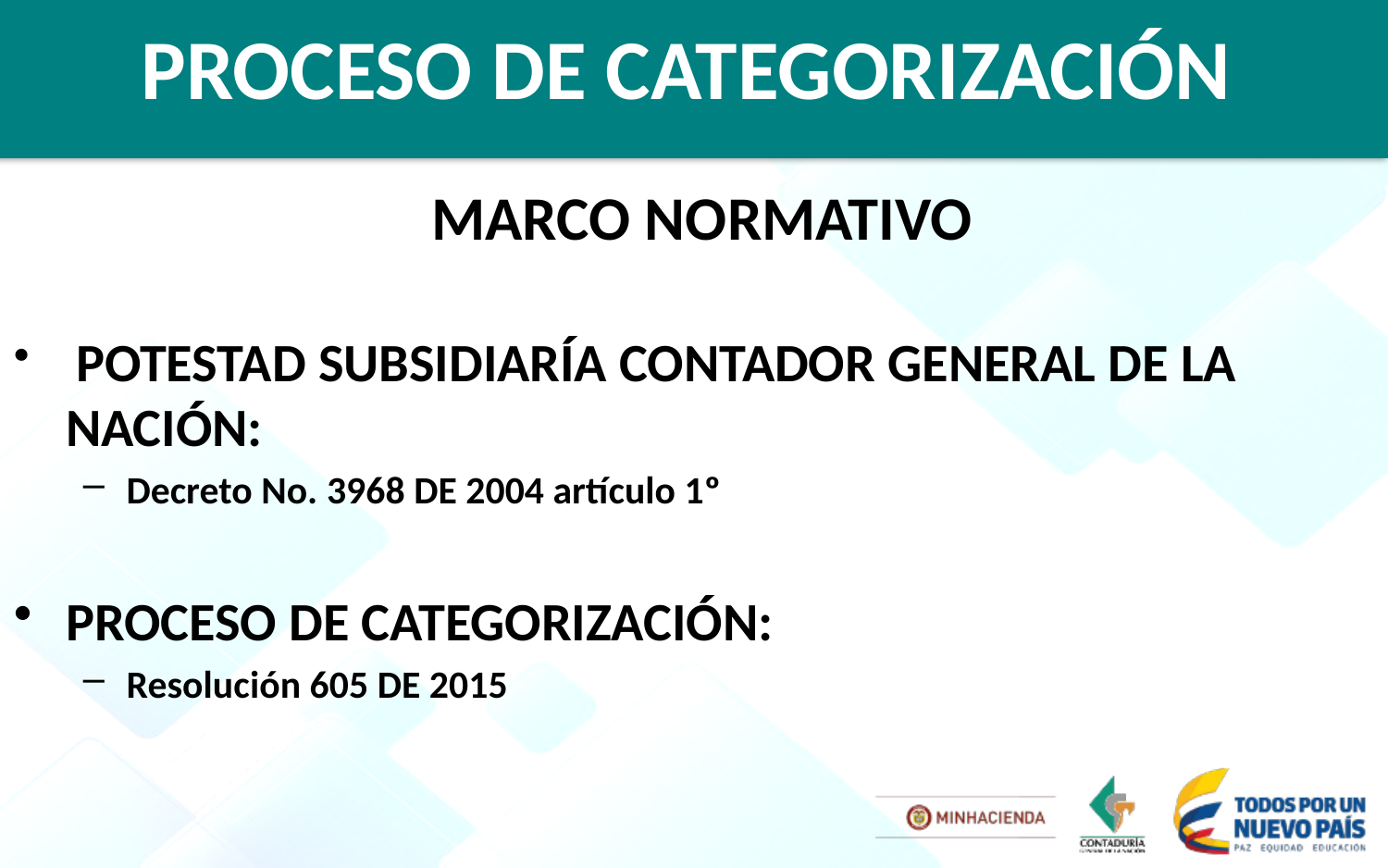

# PROCESO DE CATEGORIZACIÓN
MARCO NORMATIVO

 POTESTAD SUBSIDIARÍA CONTADOR GENERAL DE LA NACIÓN:
Decreto No. 3968 DE 2004 artículo 1º

PROCESO DE CATEGORIZACIÓN:
Resolución 605 DE 2015